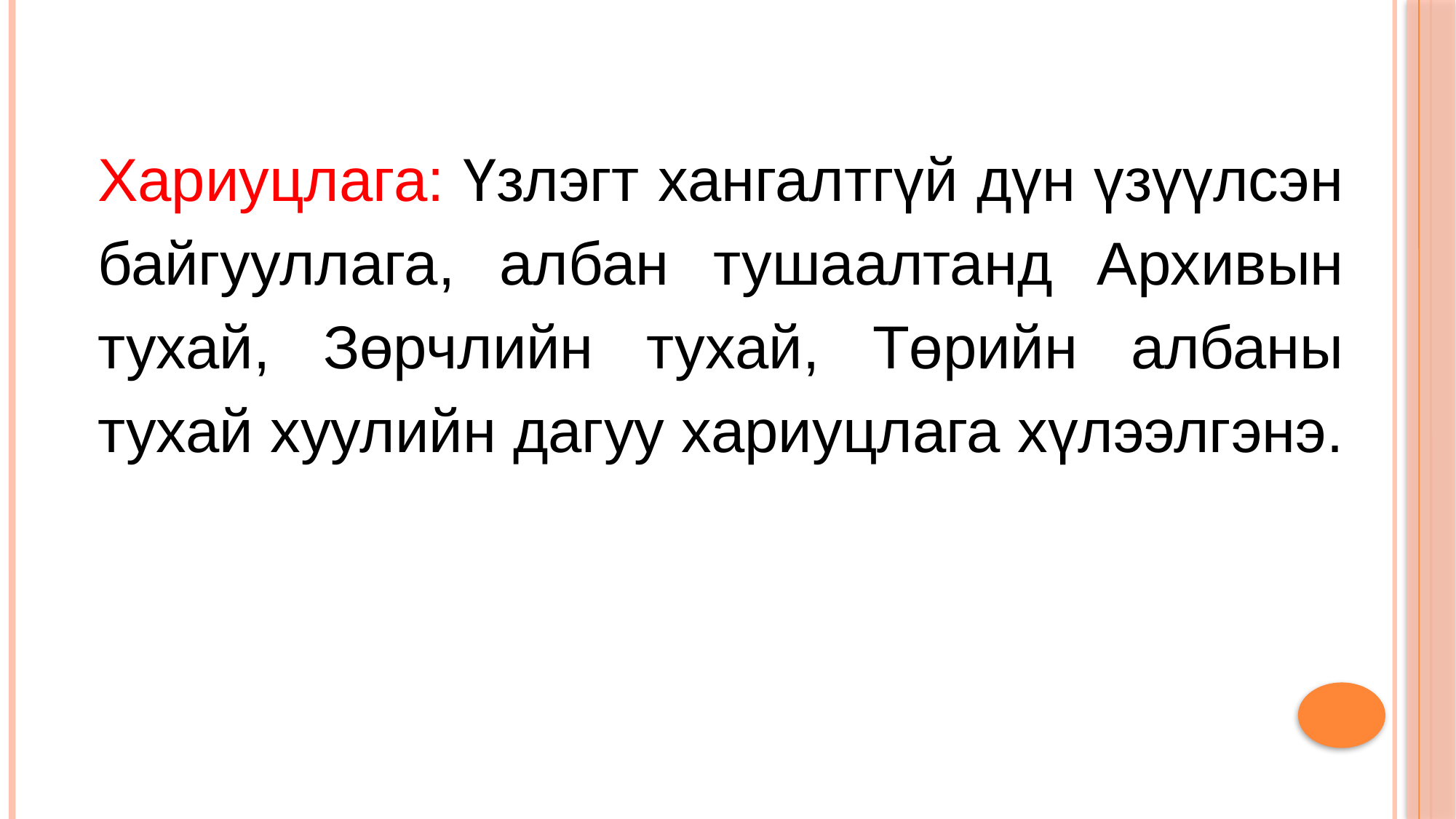

Хариуцлага: Үзлэгт хангалтгүй дүн үзүүлсэн байгууллага, албан тушаалтанд Архивын тухай, Зөрчлийн тухай, Төрийн албаны тухай хуулийн дагуу хариуцлага хүлээлгэнэ.